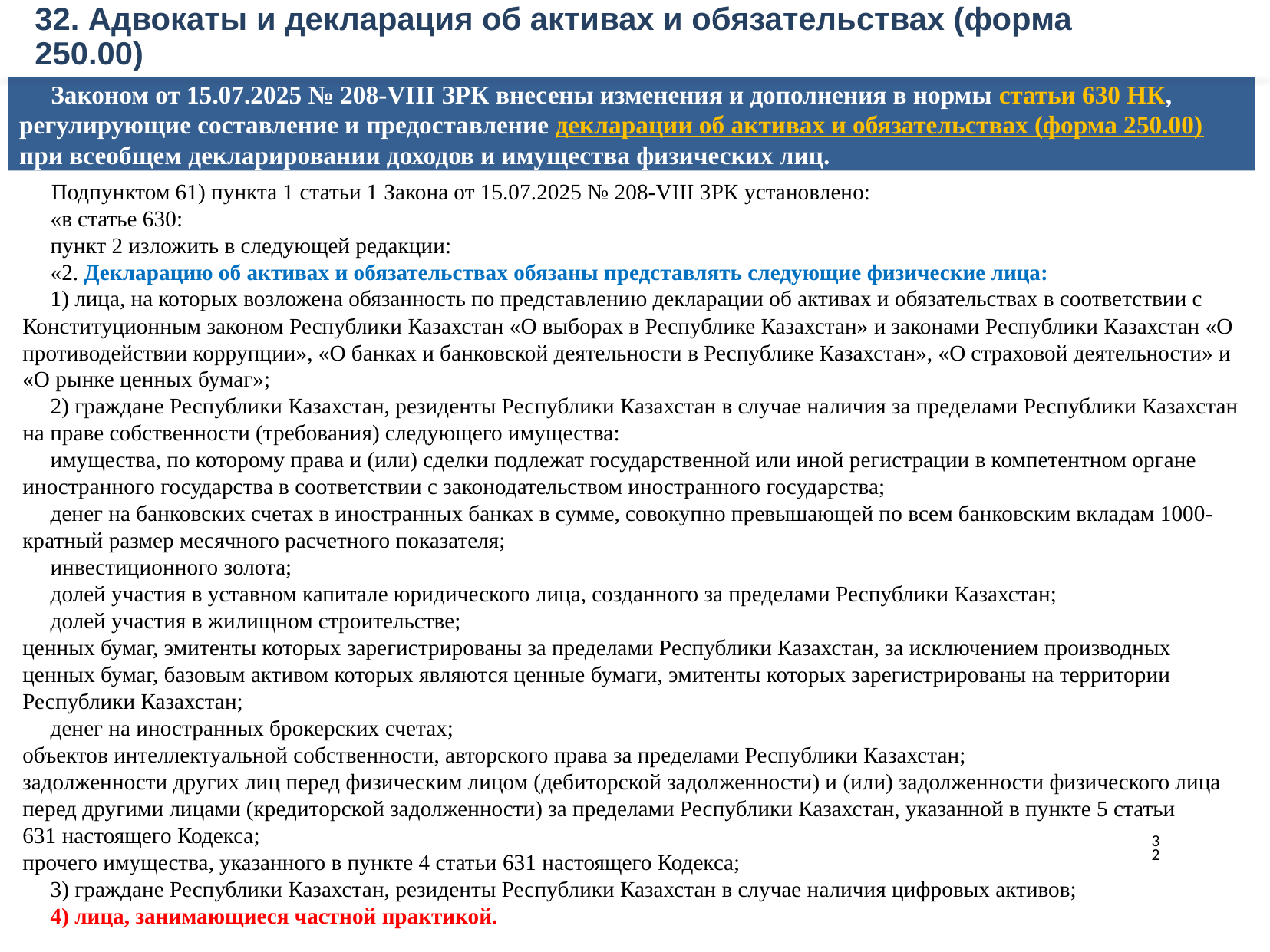

32. Адвокаты и декларация об активах и обязательствах (форма 250.00)
     Законом от 15.07.2025 № 208-VIII ЗРК внесены изменения и дополнения в нормы статьи 630 НК, регулирующие составление и предоставление декларации об активах и обязательствах (форма 250.00) при всеобщем декларировании доходов и имущества физических лиц.

     Подпунктом 61) пункта 1 статьи 1 Закона от 15.07.2025 № 208-VIII ЗРК установлено:
     «в статье 630:
     пункт 2 изложить в следующей редакции:
     «2. Декларацию об активах и обязательствах обязаны представлять следующие физические лица:
     1) лица, на которых возложена обязанность по представлению декларации об активах и обязательствах в соответствии с Конституционным законом Республики Казахстан «О выборах в Республике Казахстан» и законами Республики Казахстан «О противодействии коррупции», «О банках и банковской деятельности в Республике Казахстан», «О страховой деятельности» и «О рынке ценных бумаг»;
     2) граждане Республики Казахстан, резиденты Республики Казахстан в случае наличия за пределами Республики Казахстан на праве собственности (требования) следующего имущества:
     имущества, по которому права и (или) сделки подлежат государственной или иной регистрации в компетентном органе      иностранного государства в соответствии с законодательством иностранного государства;
     денег на банковских счетах в иностранных банках в сумме, совокупно превышающей по всем банковским вкладам 1000-кратный размер месячного расчетного показателя;
     инвестиционного золота;
     долей участия в уставном капитале юридического лица, созданного за пределами Республики Казахстан;
     долей участия в жилищном строительстве;
ценных бумаг, эмитенты которых зарегистрированы за пределами Республики Казахстан, за исключением производных ценных бумаг, базовым активом которых являются ценные бумаги, эмитенты которых зарегистрированы на территории Республики Казахстан;
     денег на иностранных брокерских счетах;
объектов интеллектуальной собственности, авторского права за пределами Республики Казахстан;
задолженности других лиц перед физическим лицом (дебиторской задолженности) и (или) задолженности физического лица перед другими лицами (кредиторской задолженности) за пределами Республики Казахстан, указанной в пункте 5 статьи 631 настоящего Кодекса;
прочего имущества, указанного в пункте 4 статьи 631 настоящего Кодекса;
     3) граждане Республики Казахстан, резиденты Республики Казахстан в случае наличия цифровых активов;
     4) лица, занимающиеся частной практикой.

32